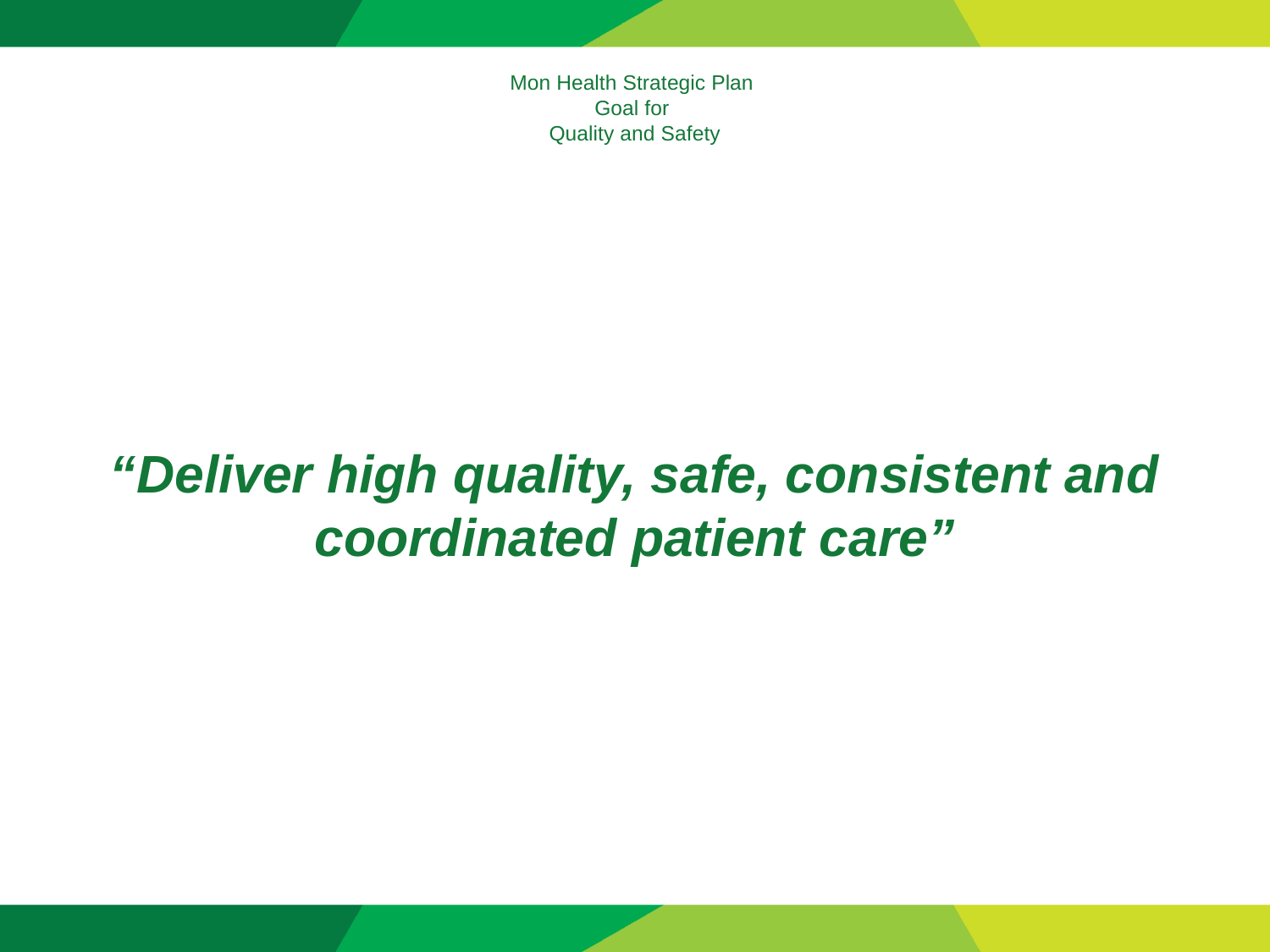

# Mon Health Strategic Plan Goal for Quality and Safety

“Deliver high quality, safe, consistent and coordinated patient care”